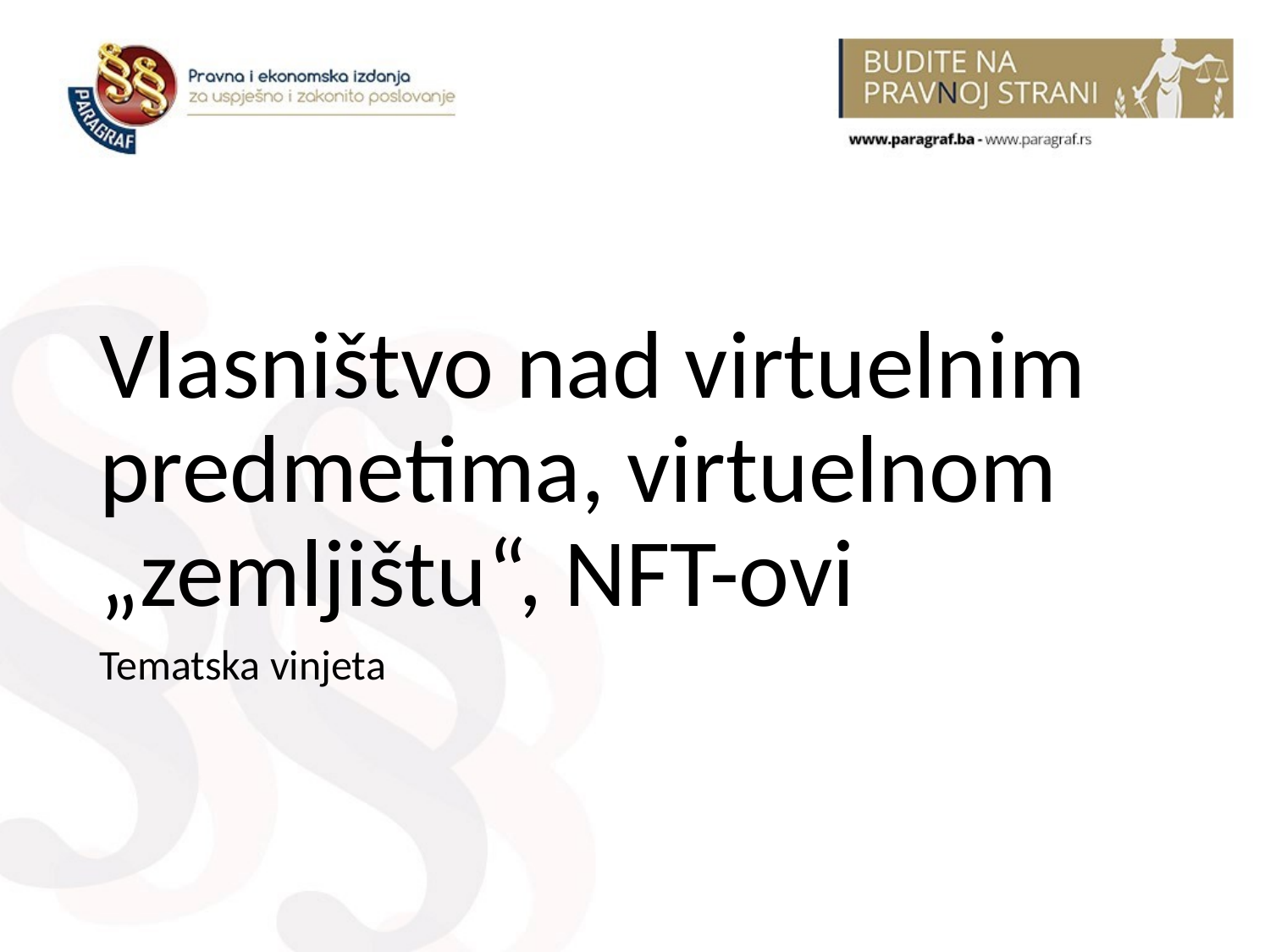

# Vlasništvo nad virtuelnim predmetima, virtuelnom „zemljištu“, NFT-ovi
Tematska vinjeta